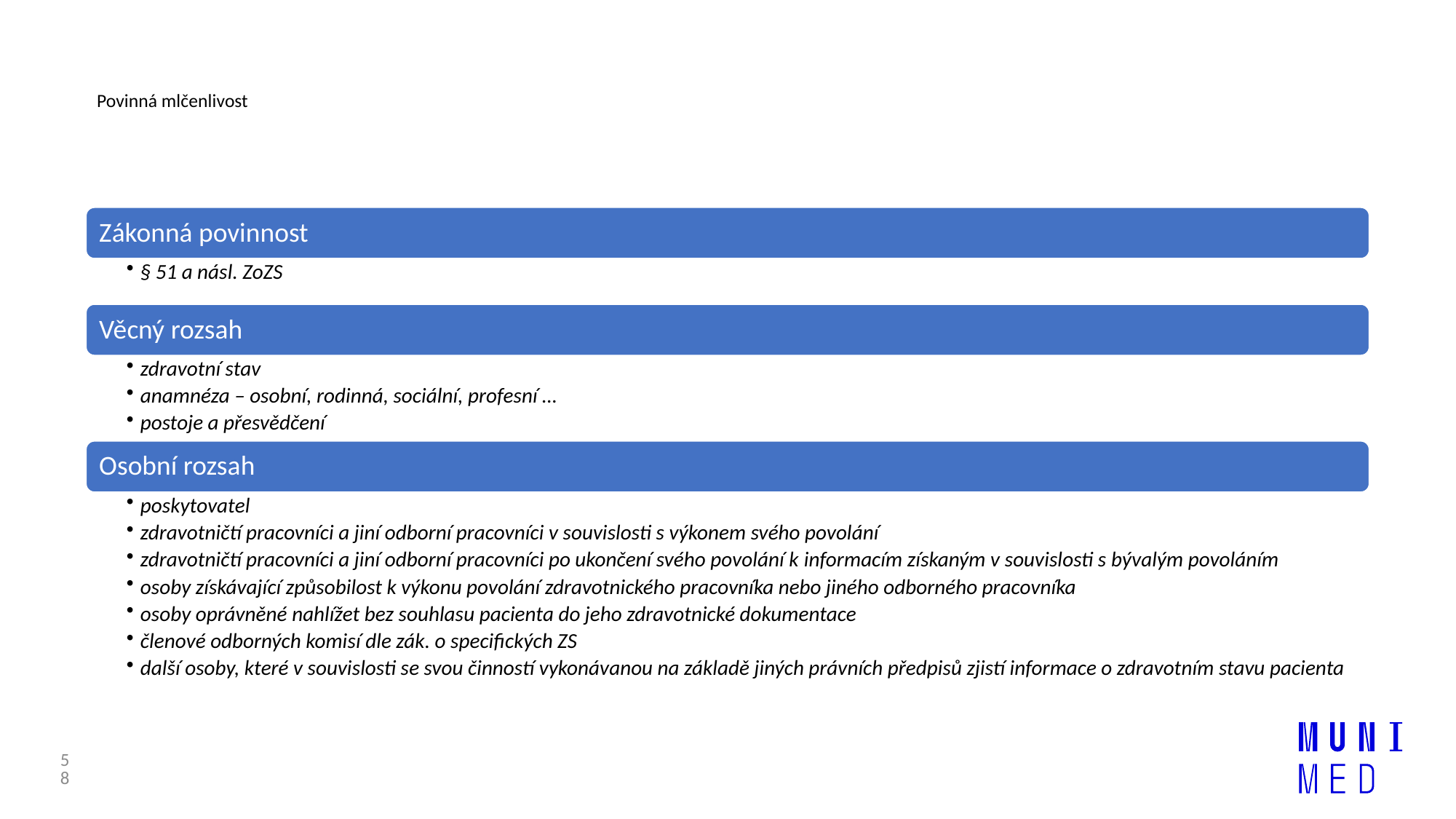

# Povinná mlčenlivost

Zákonná povinnost
§ 51 a násl. ZoZS
Věcný rozsah
zdravotní stav
anamnéza – osobní, rodinná, sociální, profesní …
postoje a přesvědčení
Osobní rozsah
poskytovatel
zdravotničtí pracovníci a jiní odborní pracovníci v souvislosti s výkonem svého povolání
zdravotničtí pracovníci a jiní odborní pracovníci po ukončení svého povolání k informacím získaným v souvislosti s bývalým povoláním
osoby získávající způsobilost k výkonu povolání zdravotnického pracovníka nebo jiného odborného pracovníka
osoby oprávněné nahlížet bez souhlasu pacienta do jeho zdravotnické dokumentace
členové odborných komisí dle zák. o specifických ZS
další osoby, které v souvislosti se svou činností vykonávanou na základě jiných právních předpisů zjistí informace o zdravotním stavu pacienta
58